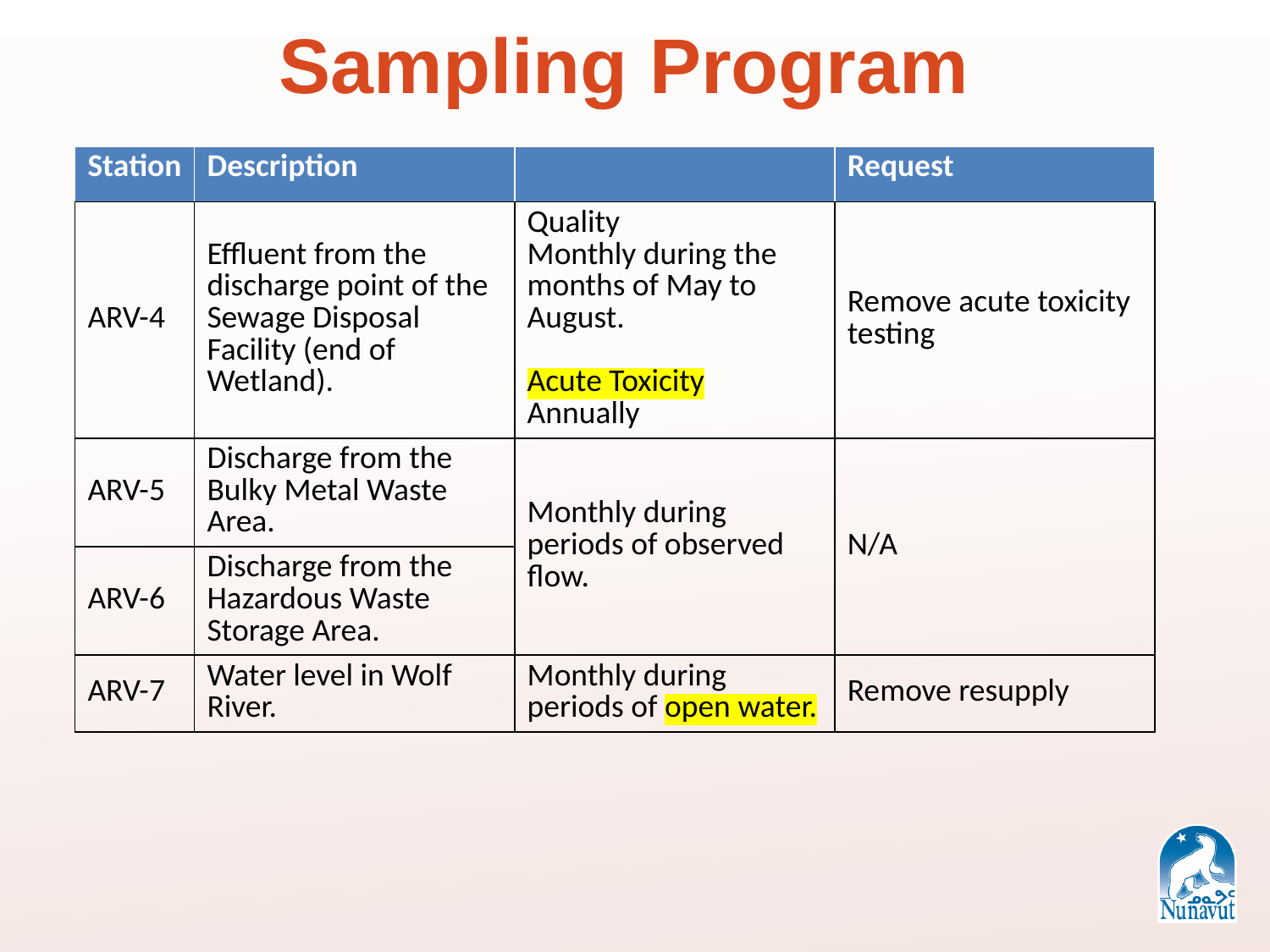

Sampling Program
| Station | Description |  | Request |
| --- | --- | --- | --- |
| ARV-4 | Effluent from the discharge point of the Sewage Disposal Facility (end of Wetland). | Quality Monthly during the months of May to August. Acute Toxicity Annually | Remove acute toxicity testing |
| ARV-5 | Discharge from the Bulky Metal Waste Area. | Monthly during periods of observed flow. | N/A |
| ARV-6 | Discharge from the Hazardous Waste Storage Area. |  |  |
| ARV-7 | Water level in Wolf River. | Monthly during periods of open water. | Remove resupply |